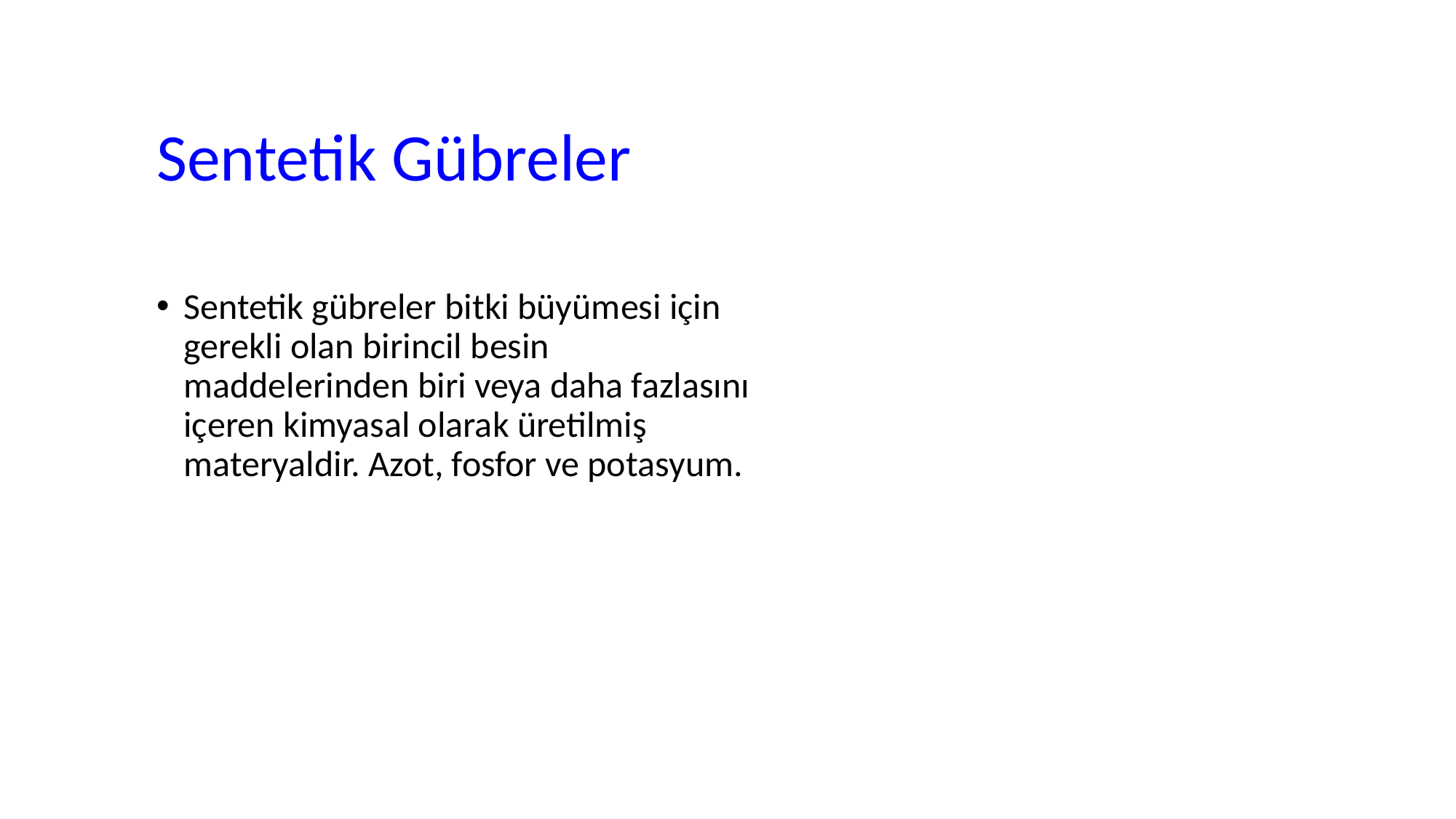

# Sentetik Gübreler
Sentetik gübreler bitki büyümesi için gerekli olan birincil besin maddelerinden biri veya daha fazlasını içeren kimyasal olarak üretilmiş materyaldir. Azot, fosfor ve potasyum.